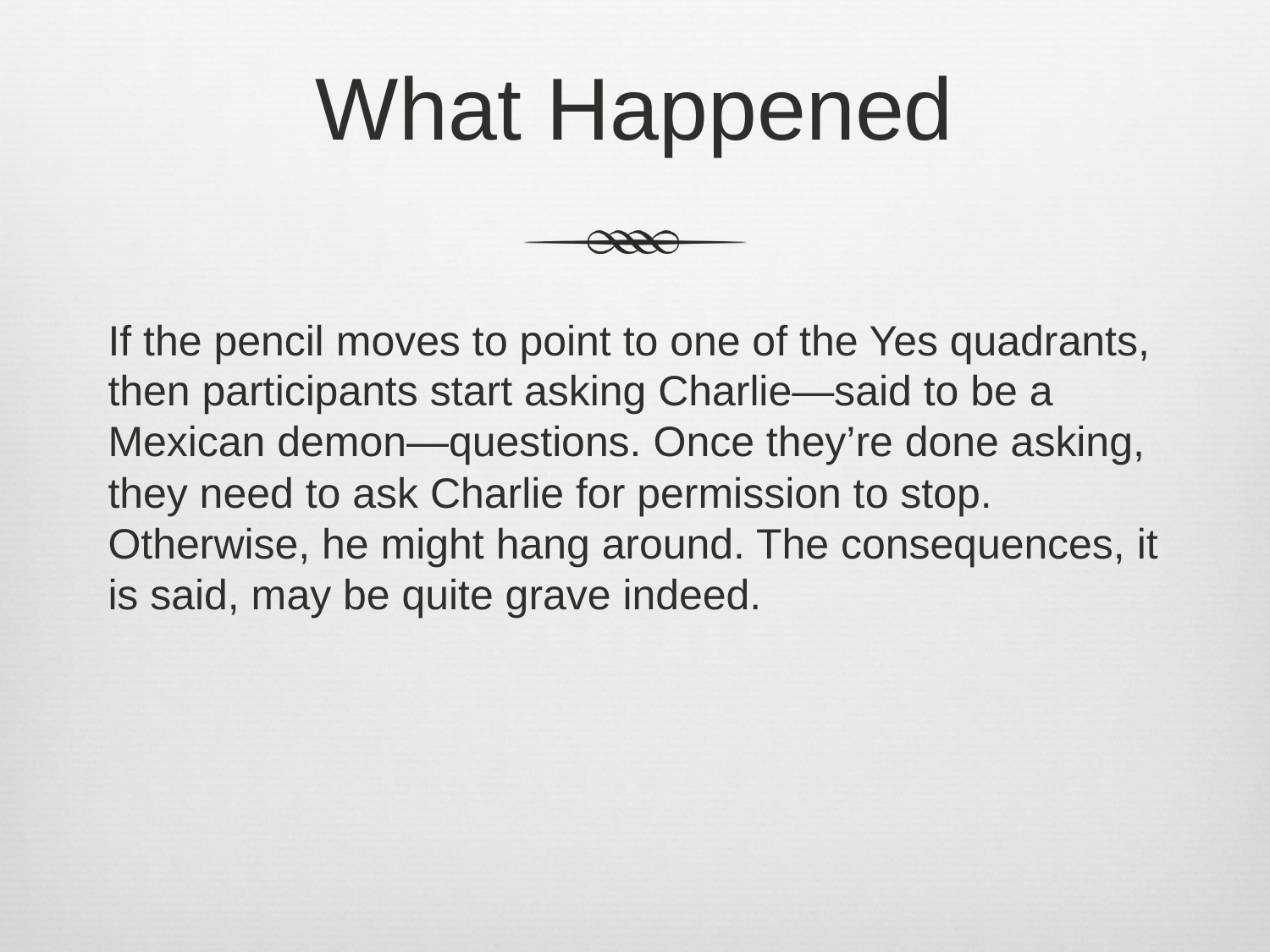

# What Happened
If the pencil moves to point to one of the Yes quadrants, then participants start asking Charlie—said to be a Mexican demon—questions. Once they’re done asking, they need to ask Charlie for permission to stop. Otherwise, he might hang around. The consequences, it is said, may be quite grave indeed.